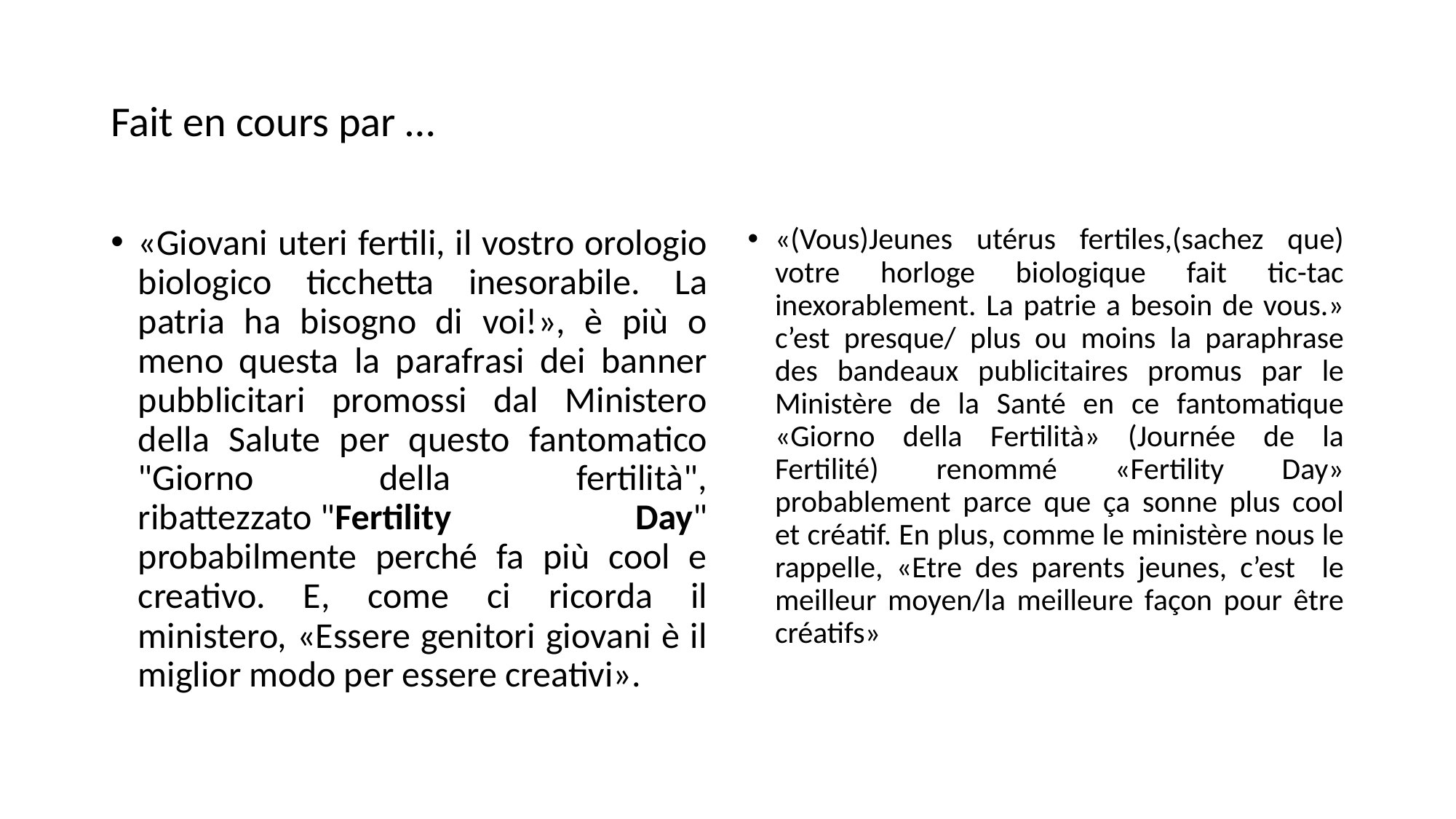

# Fait en cours par …
«Giovani uteri fertili, il vostro orologio biologico ticchetta inesorabile. La patria ha bisogno di voi!», è più o meno questa la parafrasi dei banner pubblicitari promossi dal Ministero della Salute per questo fantomatico "Giorno della fertilità", ribattezzato "Fertility Day" probabilmente perché fa più cool e creativo. E, come ci ricorda il ministero, «Essere genitori giovani è il miglior modo per essere creativi».
«(Vous)Jeunes utérus fertiles,(sachez que) votre horloge biologique fait tic-tac inexorablement. La patrie a besoin de vous.» c’est presque/ plus ou moins la paraphrase des bandeaux publicitaires promus par le Ministère de la Santé en ce fantomatique «Giorno della Fertilità» (Journée de la Fertilité) renommé «Fertility Day» probablement parce que ça sonne plus cool et créatif. En plus, comme le ministère nous le rappelle, «Etre des parents jeunes, c’est  le meilleur moyen/la meilleure façon pour être créatifs»